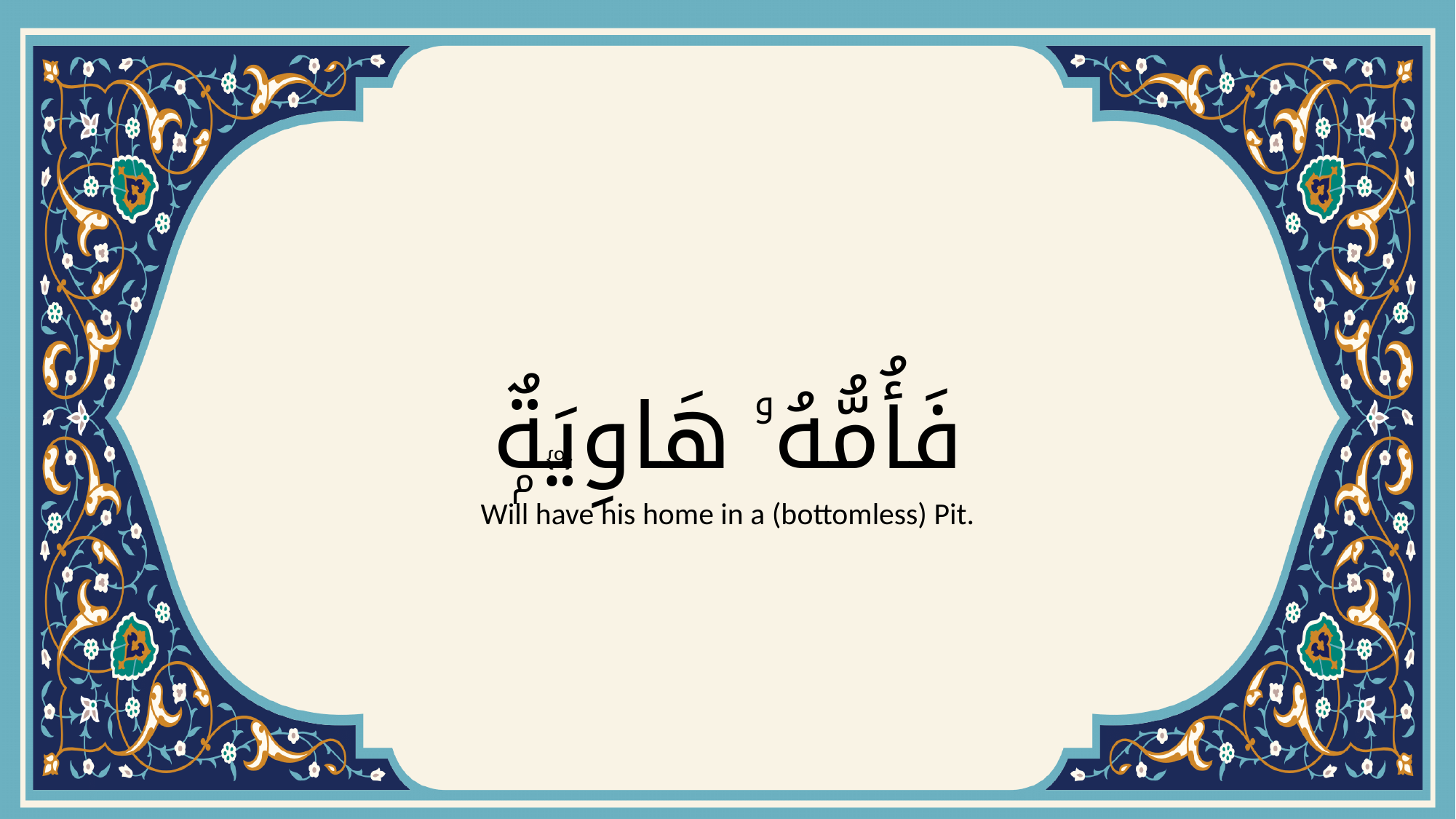

# فَأُمُّهُۥ هَاوِيَةٌۭ
{9}
Will have his home in a (bottomless) Pit.